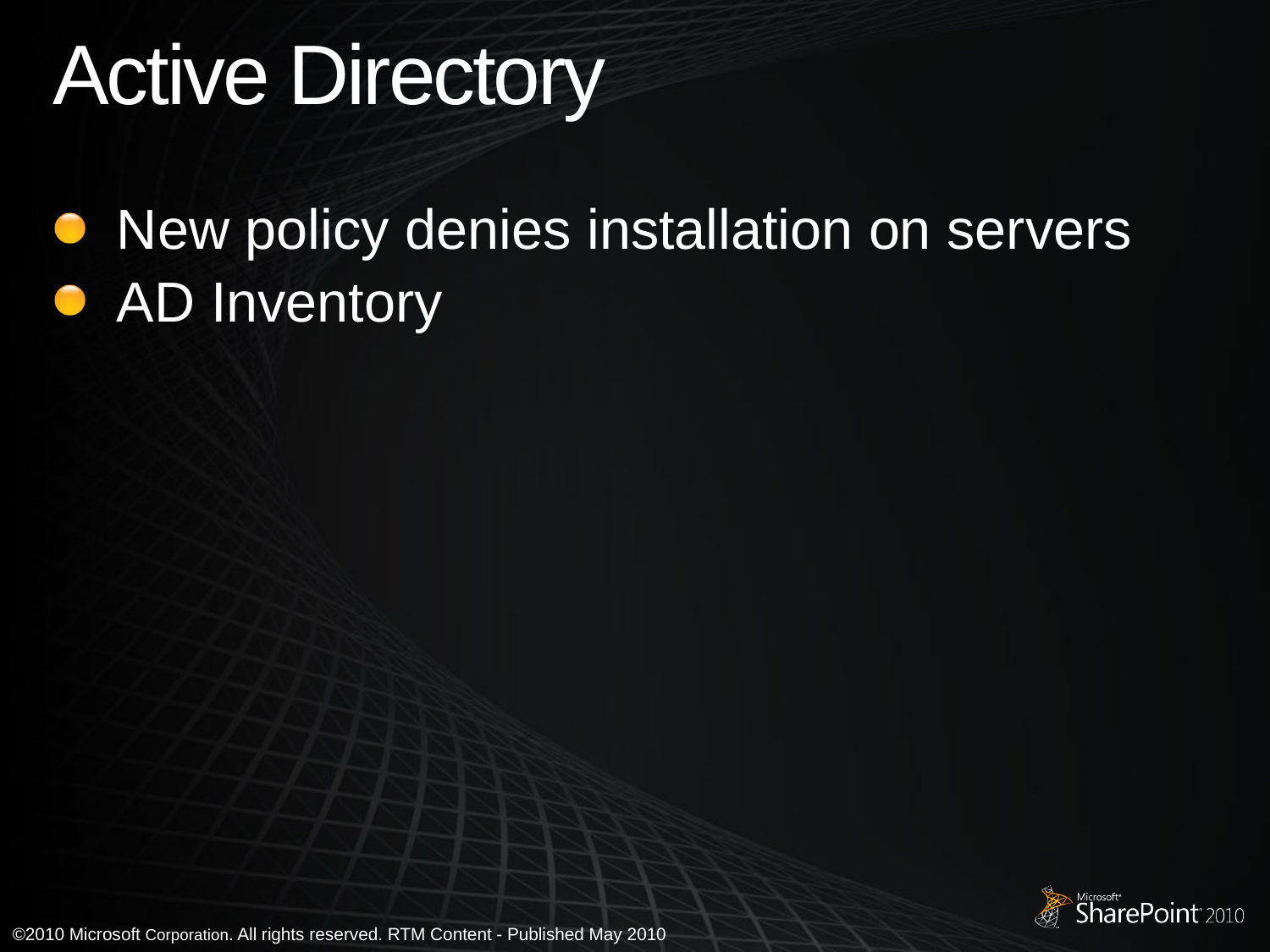

# Active Directory
New policy denies installation on servers
AD Inventory